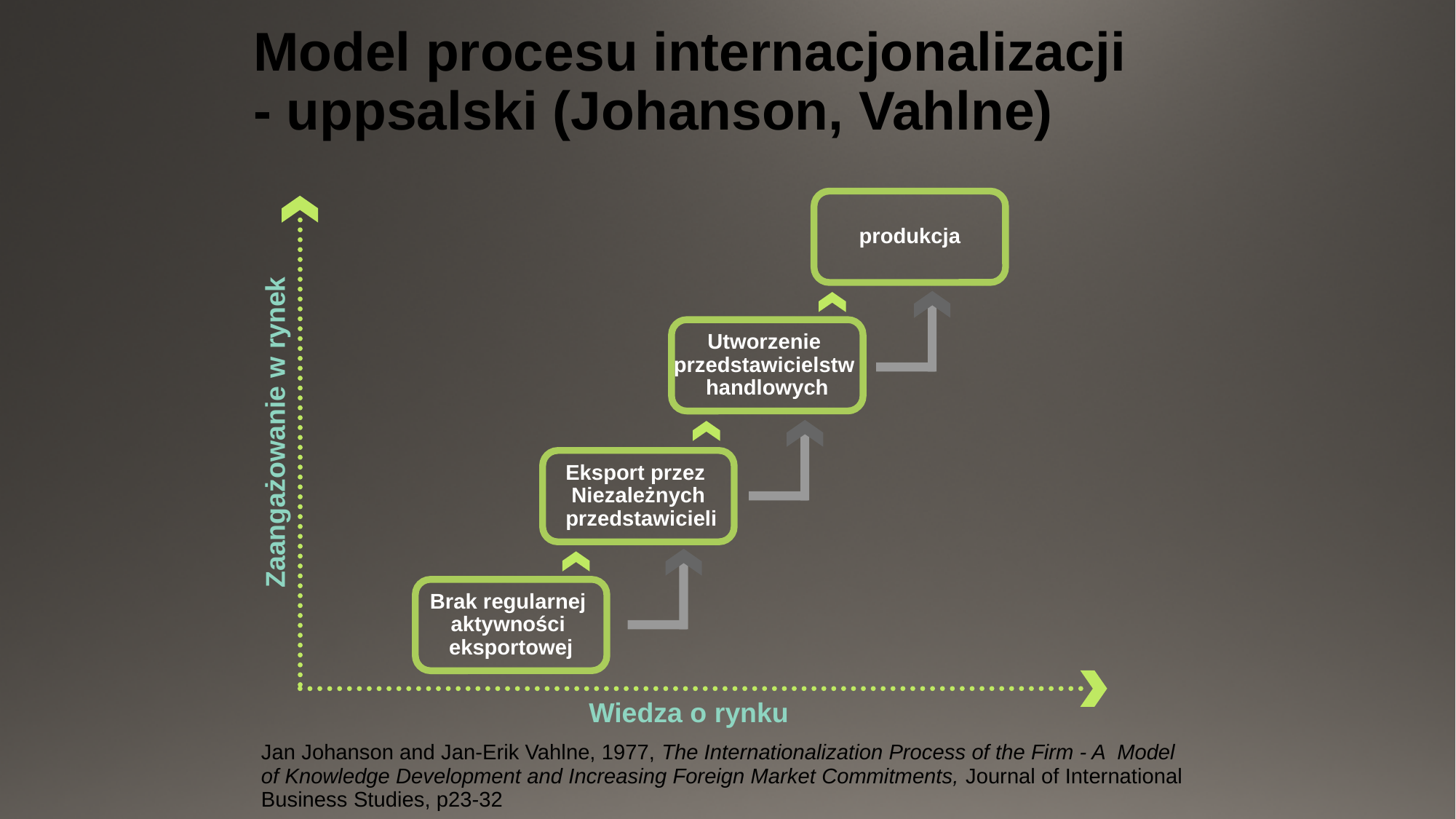

# Model procesu internacjonalizacji - uppsalski (Johanson, Vahlne)
produkcja

Utworzenie
przedstawicielstw
handlowych
Zaangażowanie w rynek

Eksport przez
Niezależnych
 przedstawicieli

Brak regularnej
aktywności
eksportowej

Wiedza o rynku
Jan Johanson and Jan-Erik Vahlne, 1977, The Internationalization Process of the Firm - A  Model of Knowledge Development and Increasing Foreign Market Commitments, Journal of International Business Studies, p23-32